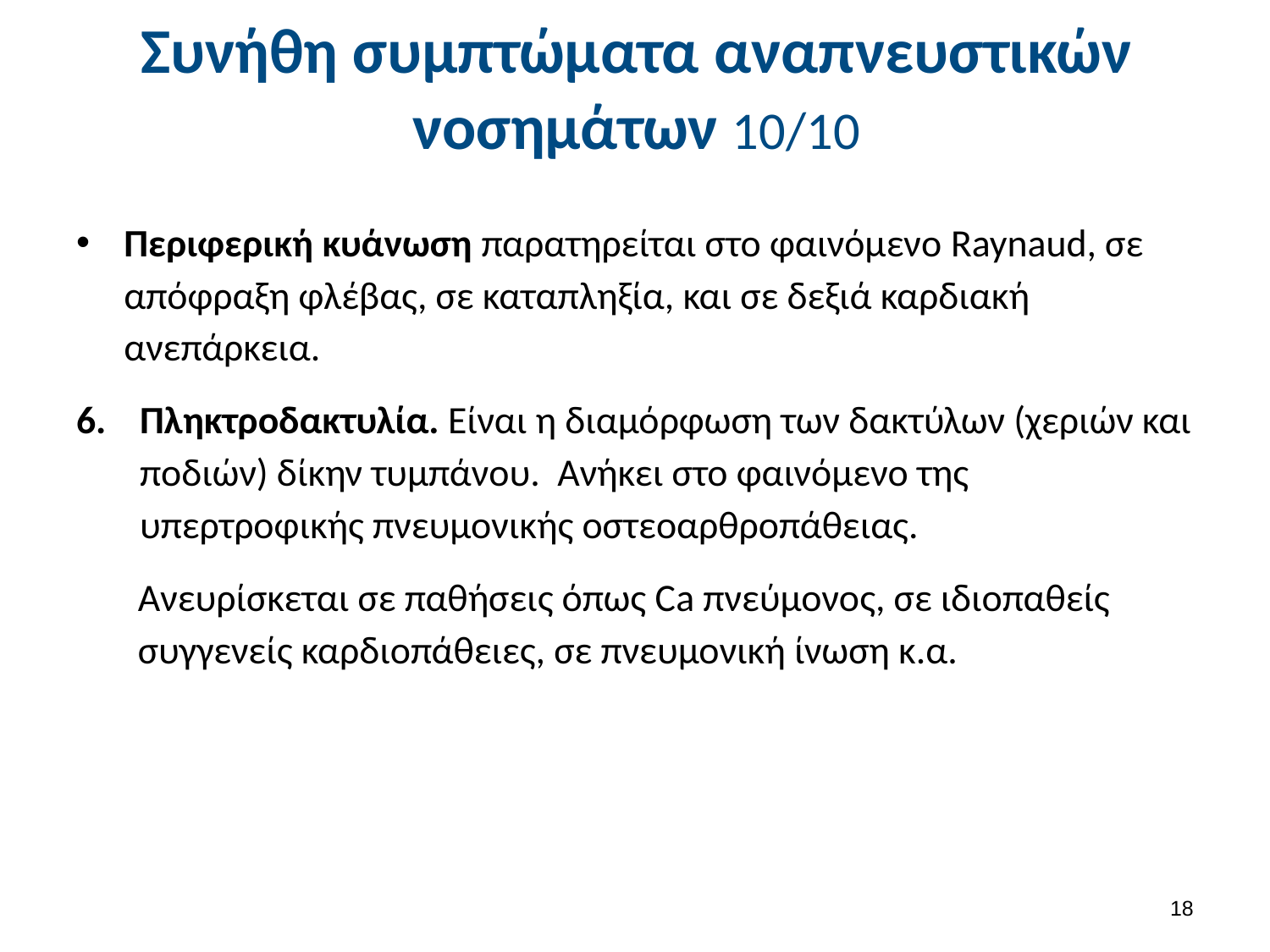

# Συνήθη συμπτώματα αναπνευστικών νοσημάτων 10/10
Περιφερική κυάνωση παρατηρείται στο φαινόμενο Raynaud, σε απόφραξη φλέβας, σε καταπληξία, και σε δεξιά καρδιακή ανεπάρκεια.
Πληκτροδακτυλία. Είναι η διαμόρφωση των δακτύλων (χεριών και ποδιών) δίκην τυμπάνου.  Ανήκει στο φαινόμενο της υπερτροφικής πνευμονικής οστεοαρθροπάθειας.
Ανευρίσκεται σε παθήσεις όπως Ca πνεύμονος, σε ιδιοπαθείς συγγενείς καρδιοπάθειες, σε πνευμονική ίνωση κ.α.
18